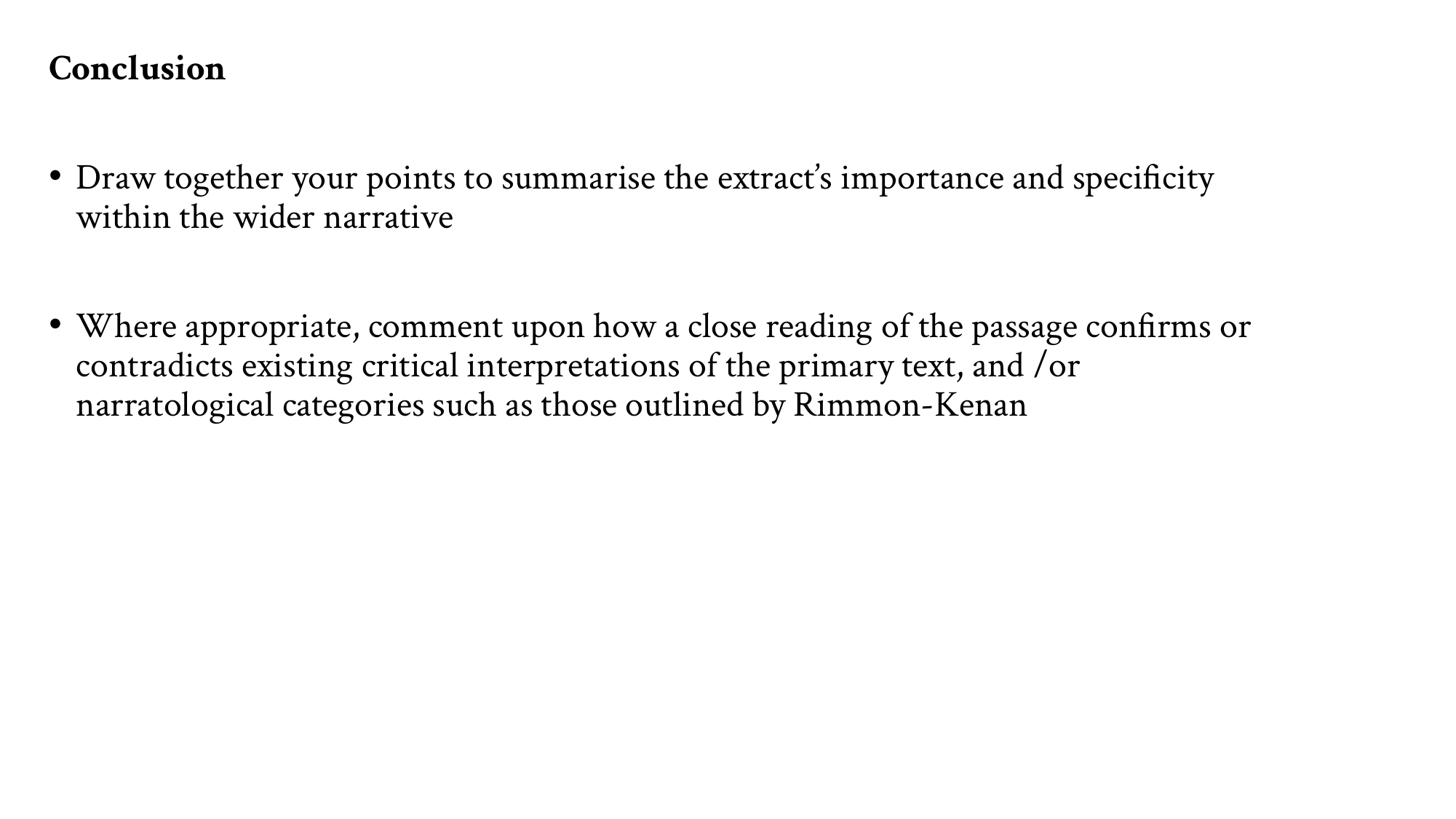

Conclusion

Draw together your points to summarise the extract’s importance and specificity within the wider narrative

Where appropriate, comment upon how a close reading of the passage confirms or contradicts existing critical interpretations of the primary text, and /or narratological categories such as those outlined by Rimmon-Kenan